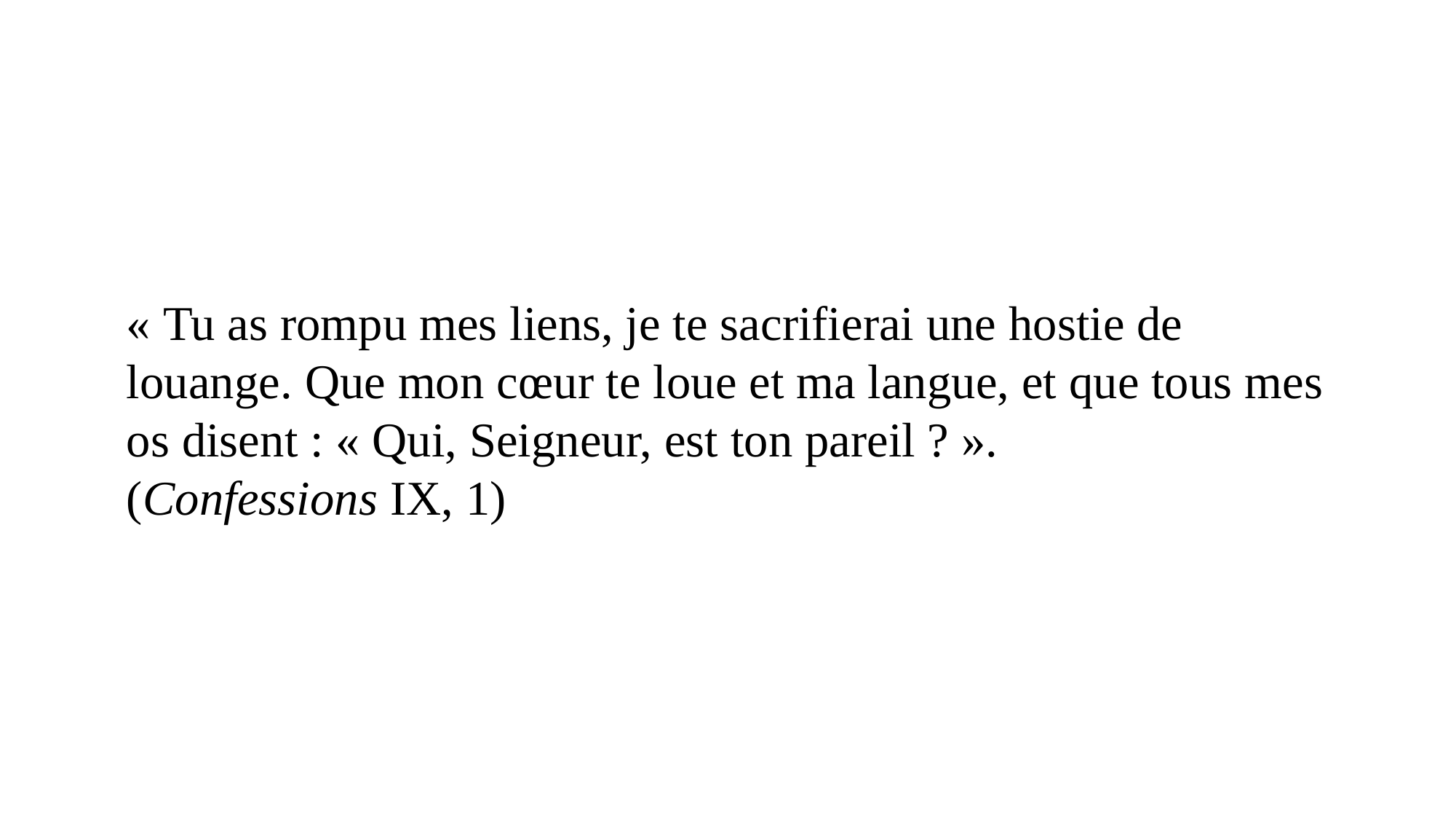

« Tu as rompu mes liens, je te sacrifierai une hostie de louange. Que mon cœur te loue et ma langue, et que tous mes os disent : « Qui, Seigneur, est ton pareil ? ».
(Confessions IX, 1)